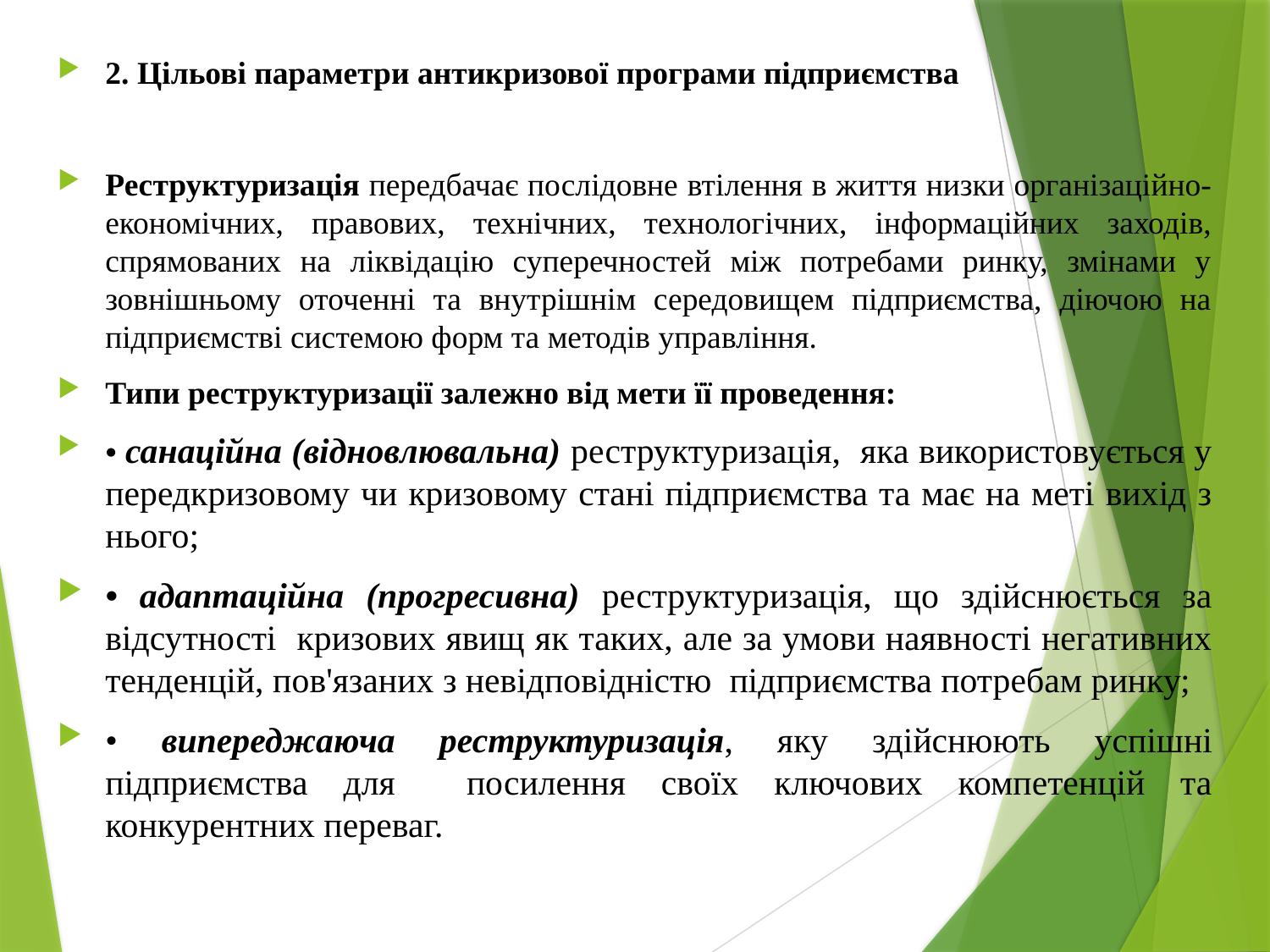

2. Цільові параметри антикризової програми підприємства

Реструктуризація передбачає послідовне втілення в життя низки організаційно-економічних, правових, технічних, технологічних, інформаційних заходів, спрямованих на ліквідацію суперечностей між потребами ринку, змінами у зовнішньому оточенні та внутрішнім середовищем підприємства, діючою на підприємстві системою форм та методів управління.
Типи реструктуризації залежно від мети її проведення:
• санаційна (відновлювальна) реструктуризація,  яка використовується у передкризовому чи кризовому стані підприємства та має на меті вихід з нього;
• адаптаційна (прогресивна) реструктуризація, що здійснюється за відсутності  кризових явищ як таких, але за умови наявності негативних тенденцій, пов'язаних з невідповідністю  підприємства потребам ринку;
• випереджаюча реструктуризація, яку здійснюють успішні підприємства для  посилення своїх ключових компетенцій та конкурентних переваг.